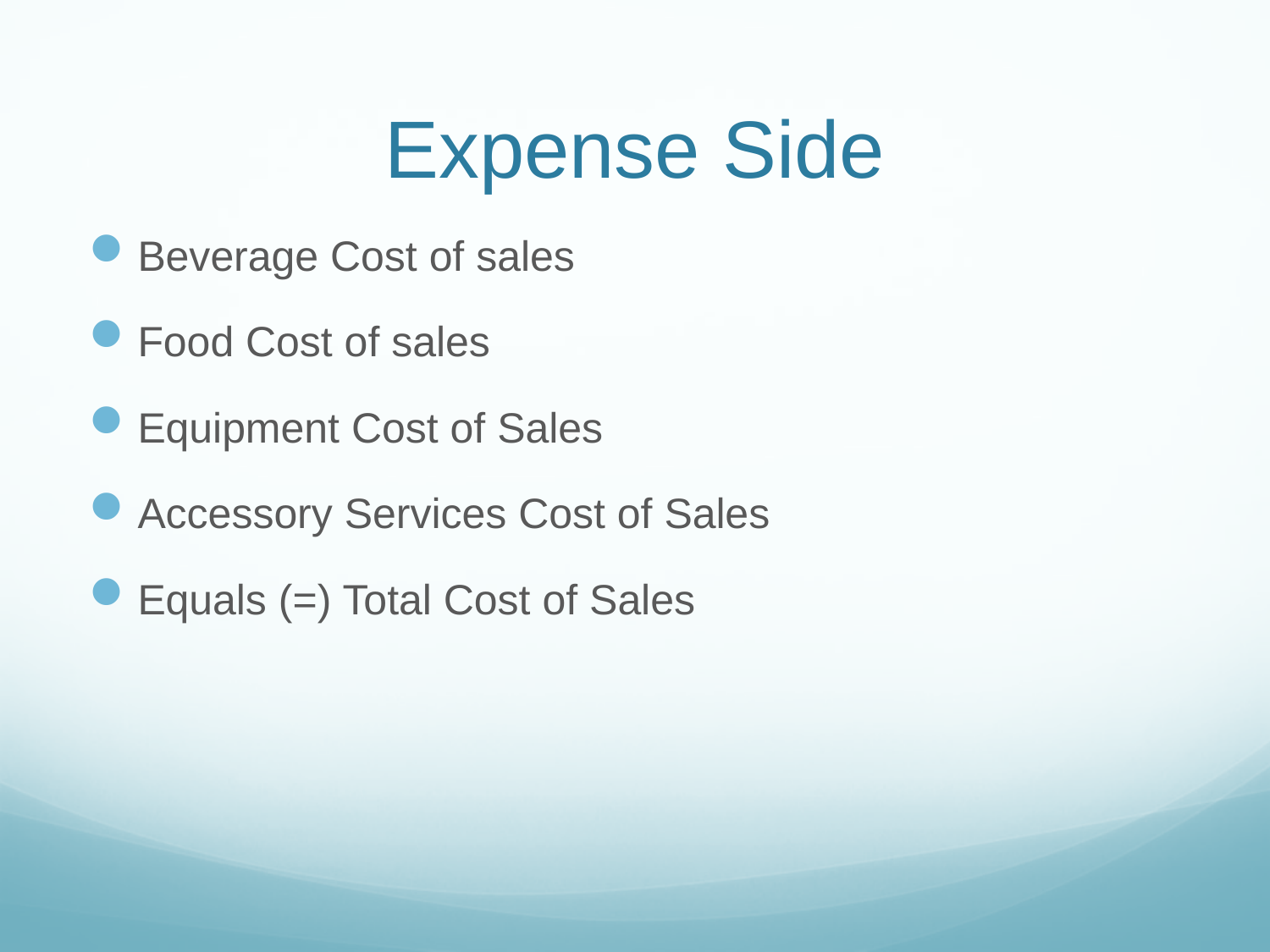

# Expense Side
Beverage Cost of sales
Food Cost of sales
Equipment Cost of Sales
Accessory Services Cost of Sales
Equals (=) Total Cost of Sales